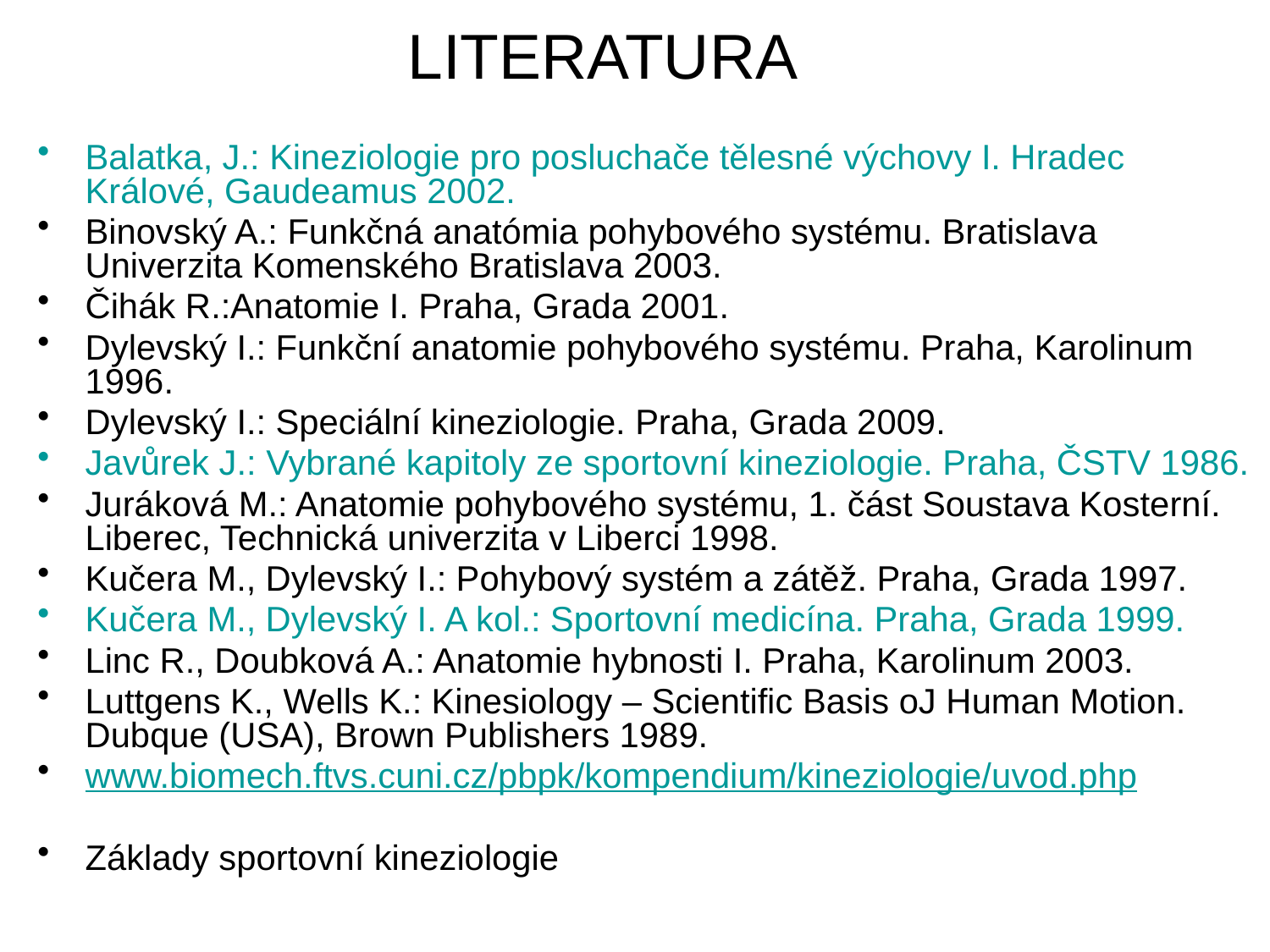

# LITERATURA
Balatka, J.: Kineziologie pro posluchače tělesné výchovy I. Hradec Králové, Gaudeamus 2002.
Binovský A.: Funkčná anatómia pohybového systému. Bratislava Univerzita Komenského Bratislava 2003.
Čihák R.:Anatomie I. Praha, Grada 2001.
Dylevský I.: Funkční anatomie pohybového systému. Praha, Karolinum 1996.
Dylevský I.: Speciální kineziologie. Praha, Grada 2009.
Javůrek J.: Vybrané kapitoly ze sportovní kineziologie. Praha, ČSTV 1986.
Juráková M.: Anatomie pohybového systému, 1. část Soustava Kosterní. Liberec, Technická univerzita v Liberci 1998.
Kučera M., Dylevský I.: Pohybový systém a zátěž. Praha, Grada 1997.
Kučera M., Dylevský I. A kol.: Sportovní medicína. Praha, Grada 1999.
Linc R., Doubková A.: Anatomie hybnosti I. Praha, Karolinum 2003.
Luttgens K., Wells K.: Kinesiology – Scientific Basis oJ Human Motion. Dubque (USA), Brown Publishers 1989.
www.biomech.ftvs.cuni.cz/pbpk/kompendium/kineziologie/uvod.php

Základy sportovní kineziologie